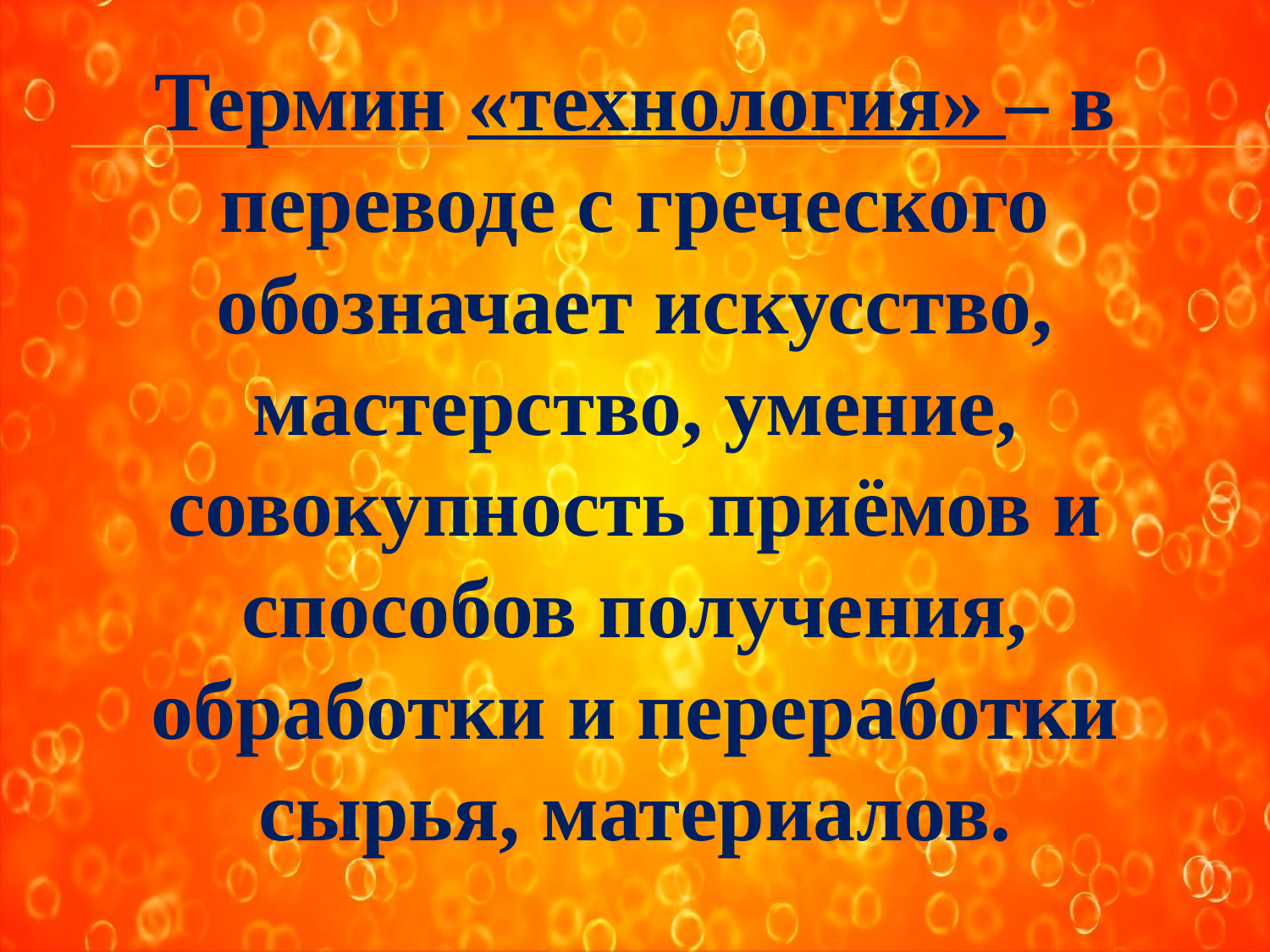

Термин «технология» – в переводе с греческого обозначает искусство, мастерство, умение, совокупность приёмов и способов получения, обработки и переработки сырья, материалов.